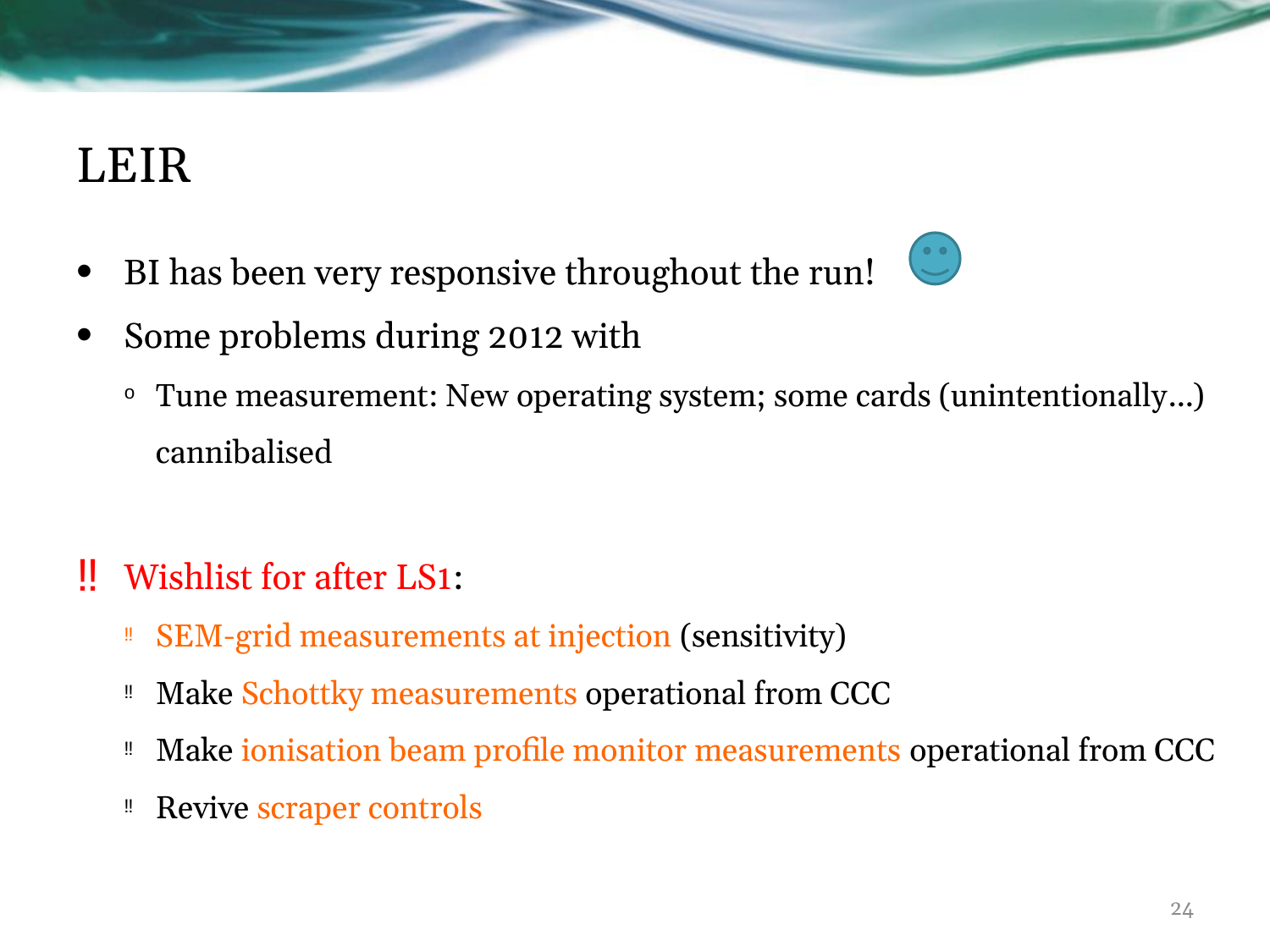

# LEIR
BI has been very responsive throughout the run!
Some problems during 2012 with
Tune measurement: New operating system; some cards (unintentionally…) cannibalised

Wishlist for after LS1:
SEM-grid measurements at injection (sensitivity)
Make Schottky measurements operational from CCC
Make ionisation beam profile monitor measurements operational from CCC
Revive scraper controls

24